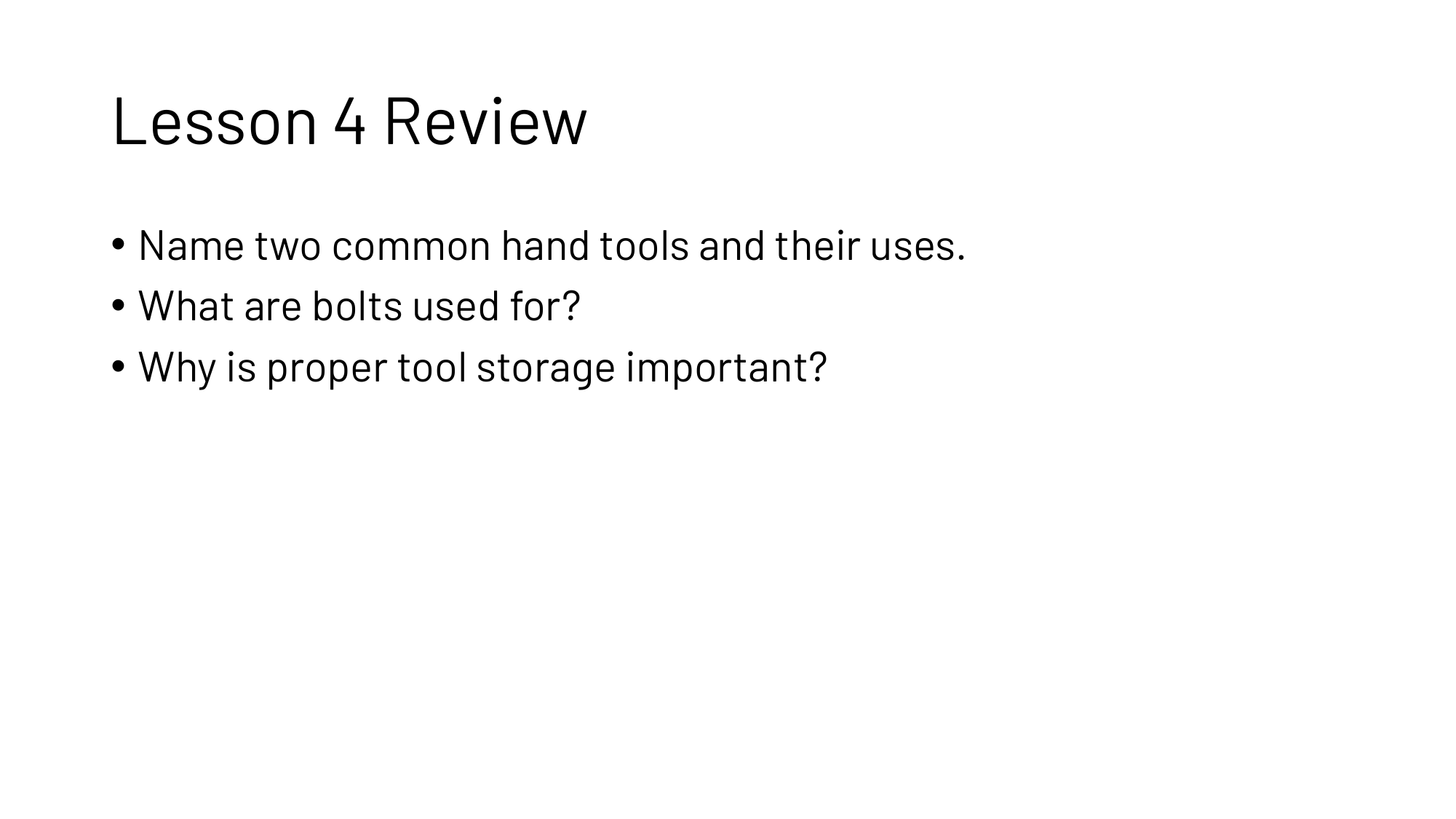

# Lesson 4 Review
Name two common hand tools and their uses.
What are bolts used for?
Why is proper tool storage important?